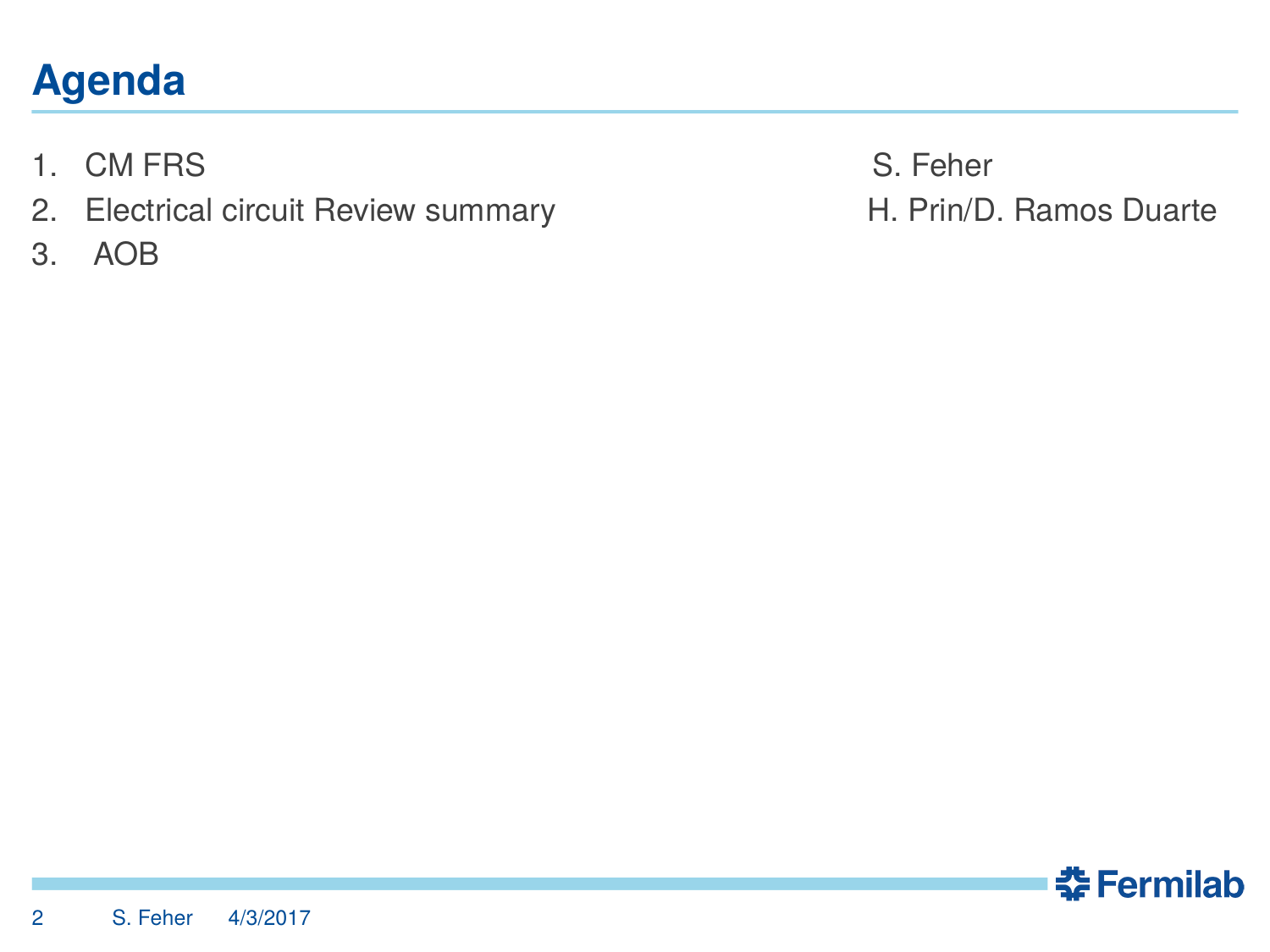

# Agenda
1.   CM FRS                                                                           S. Feher
2.   Electrical circuit Review summary                                   H. Prin/D. Ramos Duarte
3.    AOB
2
S. Feher      4/3/2017